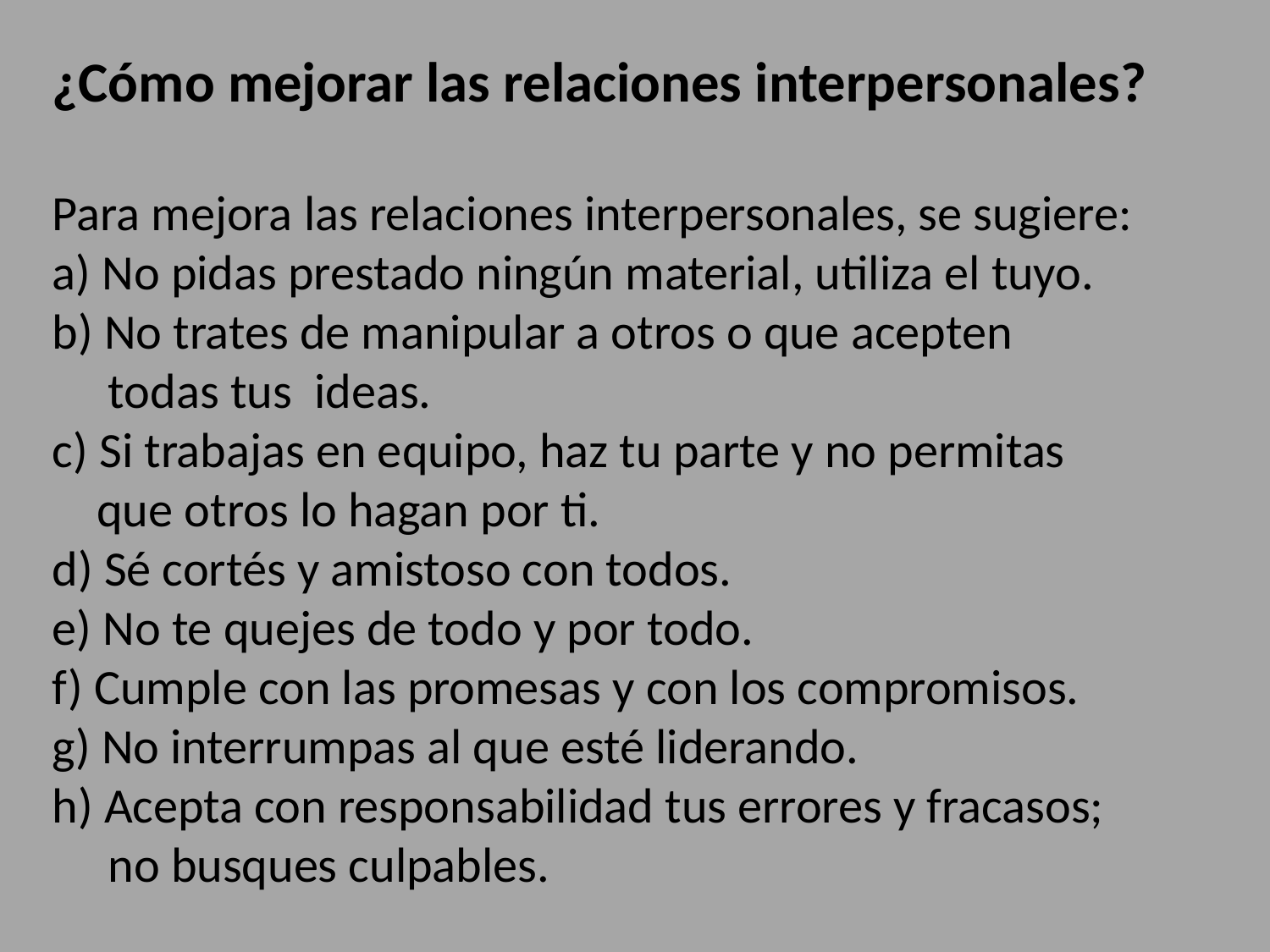

¿Cómo mejorar las relaciones interpersonales?

Para mejora las relaciones interpersonales, se sugiere:
a) No pidas prestado ningún material, utiliza el tuyo.
b) No trates de manipular a otros o que acepten
     todas tus  ideas.
c) Si trabajas en equipo, haz tu parte y no permitas
    que otros lo hagan por ti.
d) Sé cortés y amistoso con todos.
e) No te quejes de todo y por todo.
f) Cumple con las promesas y con los compromisos.
g) No interrumpas al que esté liderando.
h) Acepta con responsabilidad tus errores y fracasos;
     no busques culpables.